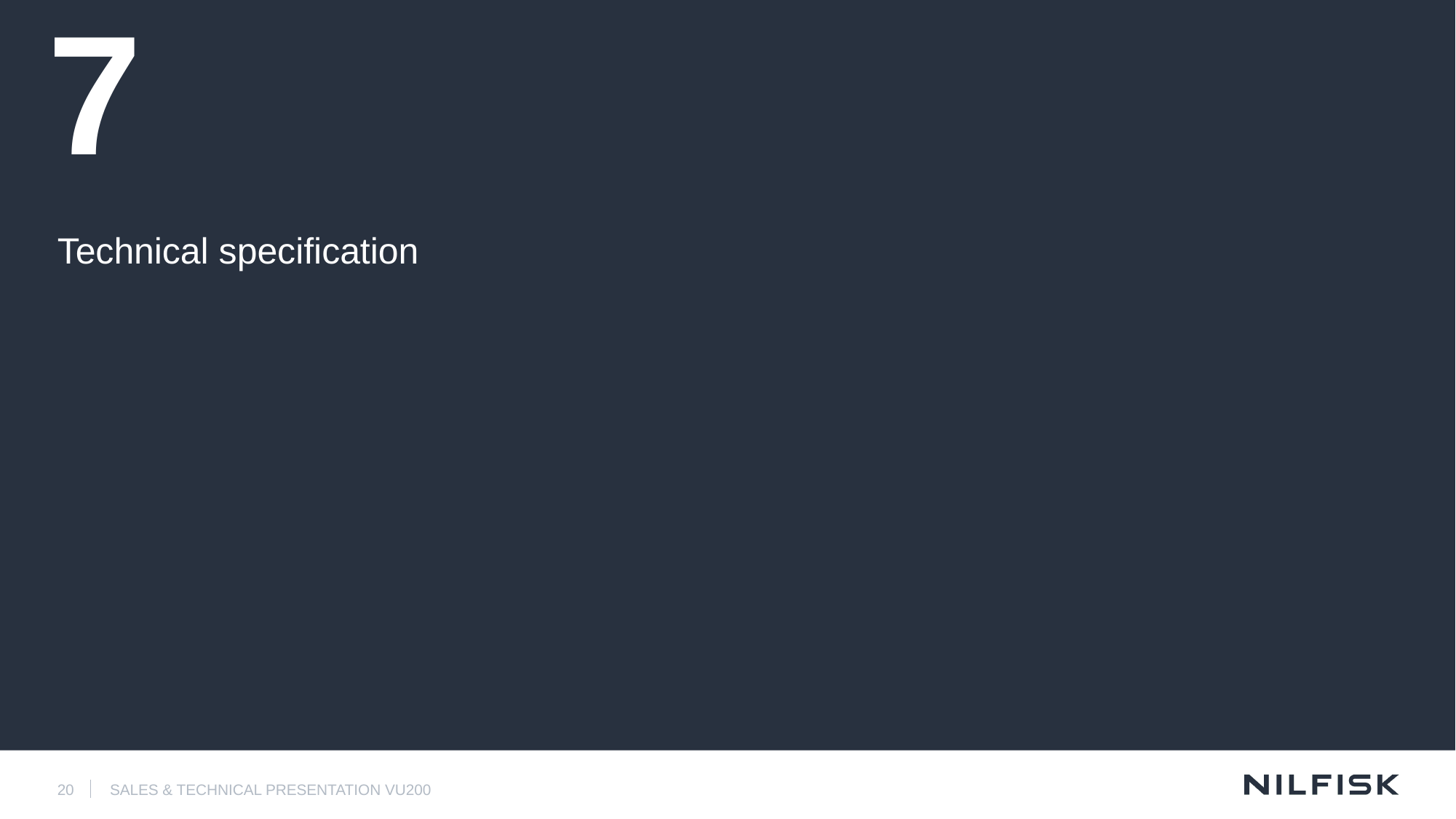

# 7
Technical specification
20
SALES & TECHNICAL PRESENTATION VU200